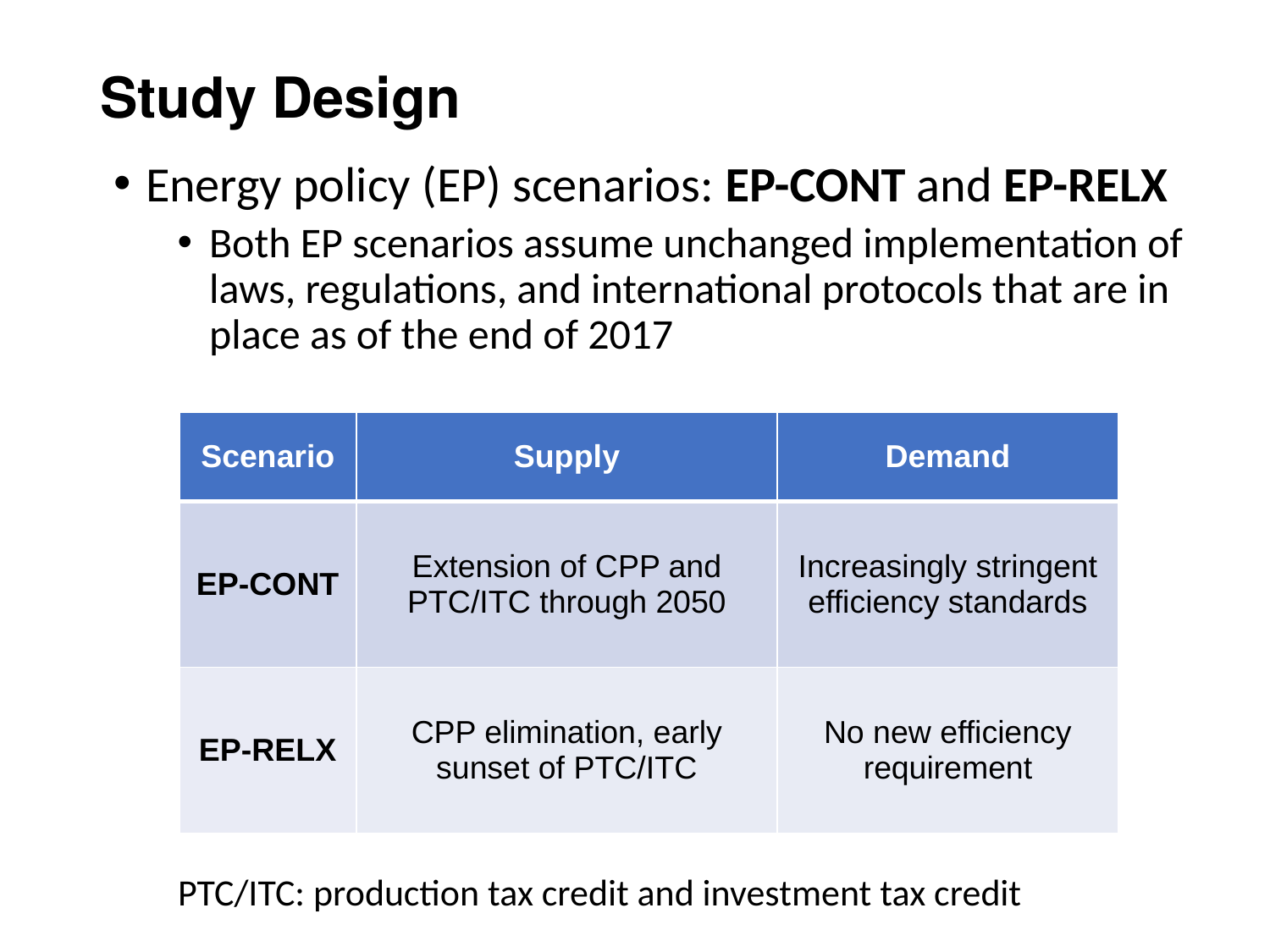

# Study Design
Energy policy (EP) scenarios: EP-CONT and EP-RELX
Both EP scenarios assume unchanged implementation of laws, regulations, and international protocols that are in place as of the end of 2017

| Scenario | Supply | Demand |
| --- | --- | --- |
| EP-CONT | Extension of CPP and PTC/ITC through 2050 | Increasingly stringent efficiency standards |
| EP-RELX | CPP elimination, early sunset of PTC/ITC | No new efficiency requirement |

PTC/ITC: production tax credit and investment tax credit